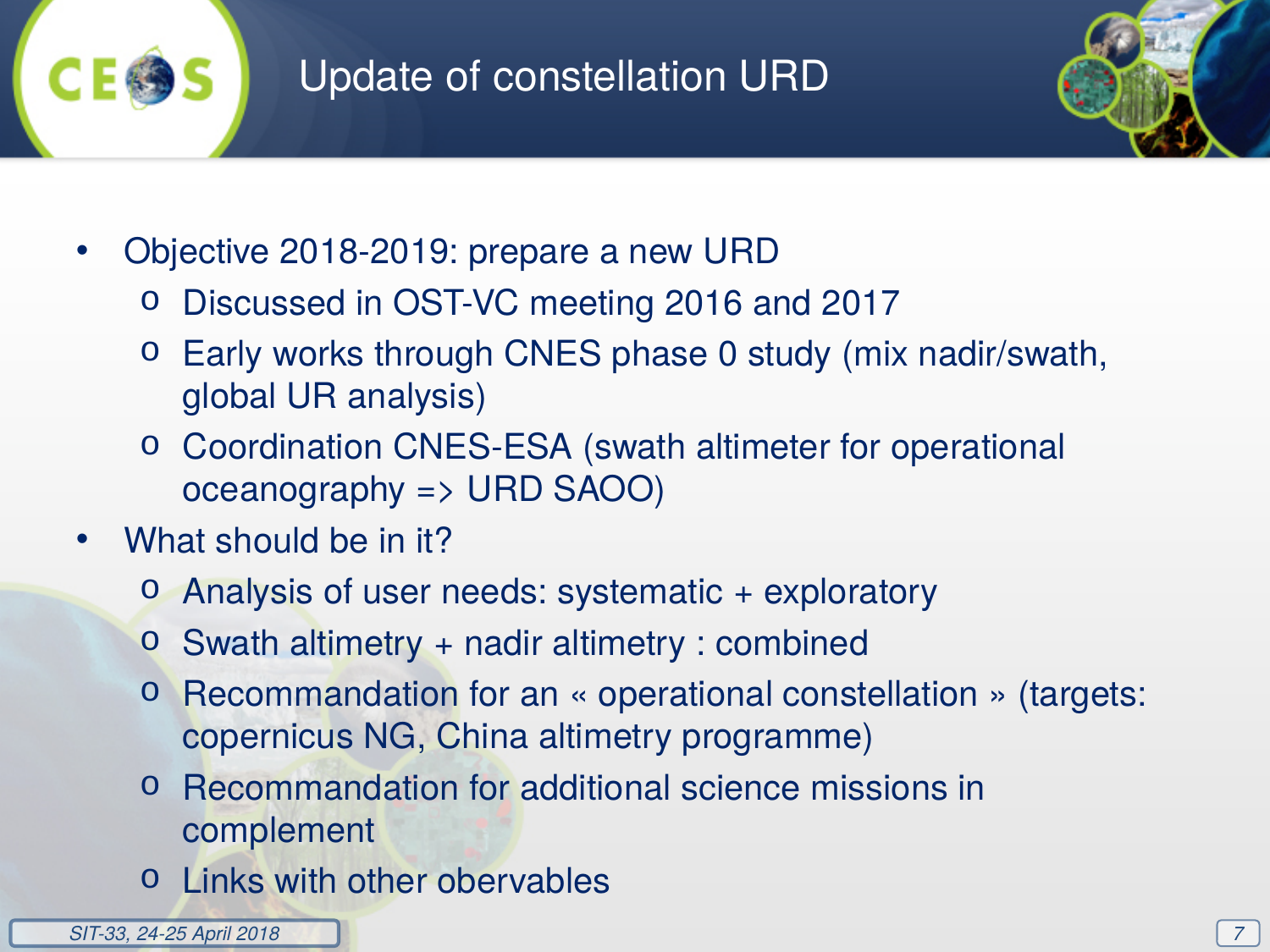

Update of constellation URD
Objective 2018-2019: prepare a new URD
Discussed in OST-VC meeting 2016 and 2017
Early works through CNES phase 0 study (mix nadir/swath, global UR analysis)
Coordination CNES-ESA (swath altimeter for operational oceanography => URD SAOO)
What should be in it?
Analysis of user needs: systematic + exploratory
Swath altimetry + nadir altimetry : combined
Recommandation for an « operational constellation » (targets: copernicus NG, China altimetry programme)
Recommandation for additional science missions in complement
Links with other obervables

7